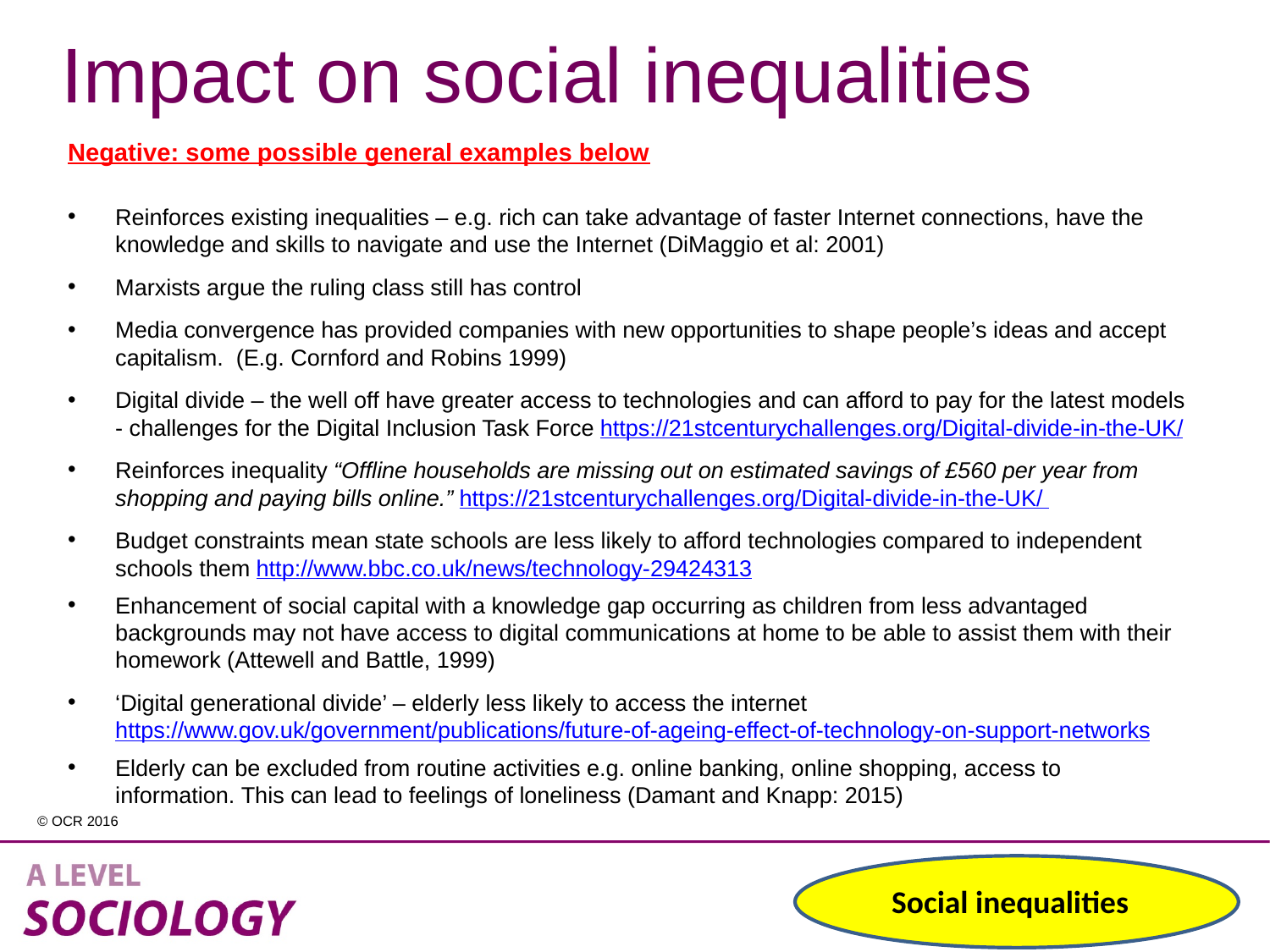

# Impact on social inequalities
Negative: some possible general examples below

Reinforces existing inequalities – e.g. rich can take advantage of faster Internet connections, have the knowledge and skills to navigate and use the Internet (DiMaggio et al: 2001)
Marxists argue the ruling class still has control
Media convergence has provided companies with new opportunities to shape people’s ideas and accept capitalism.  (E.g. Cornford and Robins 1999)
Digital divide – the well off have greater access to technologies and can afford to pay for the latest models ‐ challenges for the Digital Inclusion Task Force https://21stcenturychallenges.org/Digital-divide-in-the-UK/
Reinforces inequality “Offline households are missing out on estimated savings of £560 per year from shopping and paying bills online.” https://21stcenturychallenges.org/Digital-divide-in-the-UK/
Budget constraints mean state schools are less likely to afford technologies compared to independent schools them http://www.bbc.co.uk/news/technology-29424313
Enhancement of social capital with a knowledge gap occurring as children from less advantaged backgrounds may not have access to digital communications at home to be able to assist them with their homework (Attewell and Battle, 1999)
‘Digital generational divide’ – elderly less likely to access the internet https://www.gov.uk/government/publications/future-of-ageing-effect-of-technology-on-support-networks
Elderly can be excluded from routine activities e.g. online banking, online shopping, access to information. This can lead to feelings of loneliness (Damant and Knapp: 2015)

Social inequalities